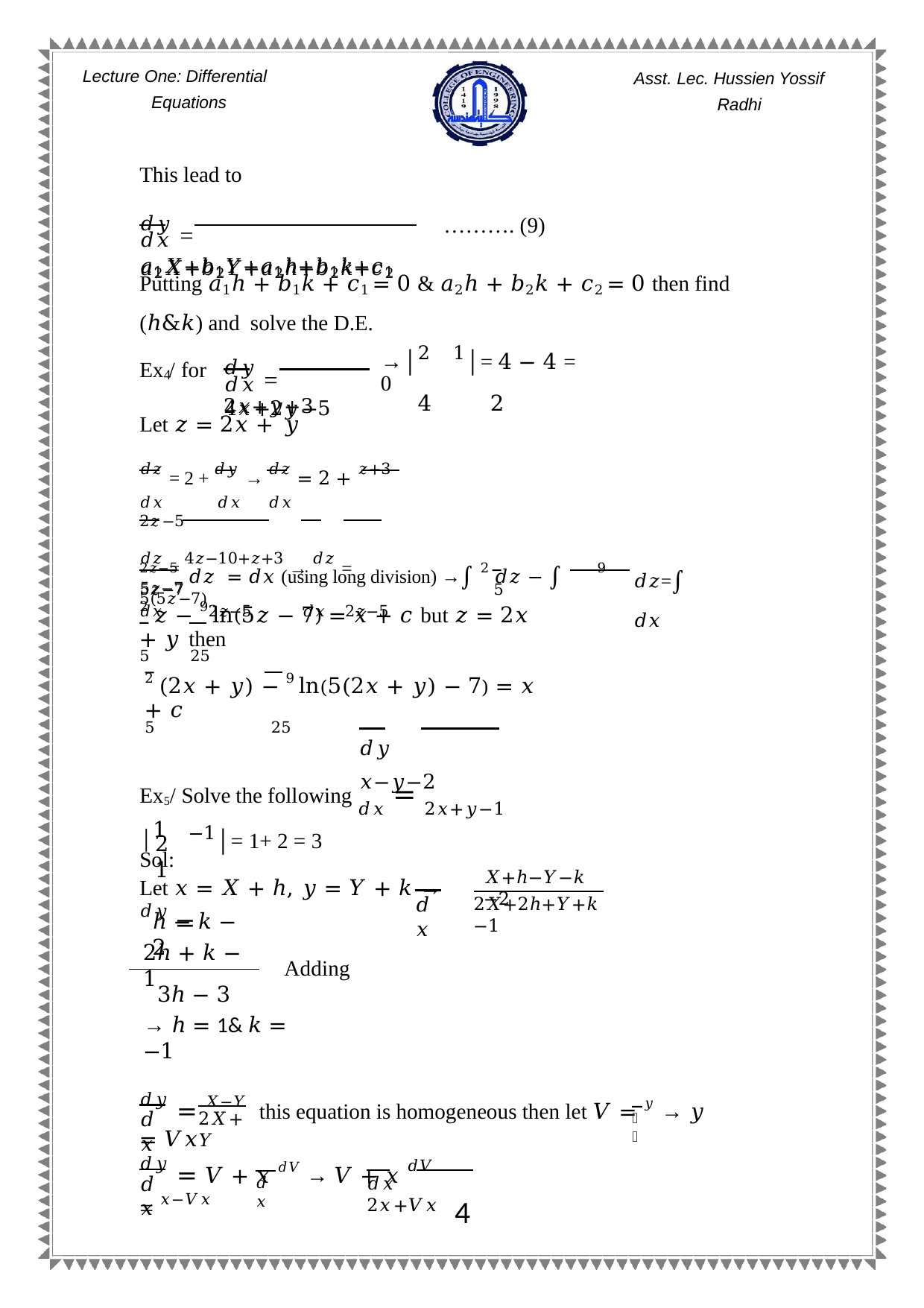

Lecture One: Differential  Equations
Asst. Lec. Hussien Yossif  Radhi
This lead to
𝑑𝑦 = 𝑎1𝑋+𝑏1𝑌+𝑎1ℎ+𝑏1𝑘+𝑐1
………. (9)

𝑑𝑥	𝑎2𝑋+𝑏2𝑌+𝑎2ℎ+𝑏2𝑘+𝑐2
Putting 𝑎1ℎ + 𝑏1𝑘 + 𝑐1 = 0 & 𝑎2ℎ + 𝑏2𝑘 + 𝑐2 = 0 then find (ℎ&𝑘) and  solve the D.E.
𝑑𝑦 = 2𝑥+𝑦+3
Ex / for
→│2	1│= 4 − 4 = 0
4	2
4

𝑑𝑥	4𝑥+2𝑦−5
Let 𝑧 = 2𝑥 + 𝑦
𝑑𝑧 = 2 + 𝑑𝑦 → 𝑑𝑧 = 2 + 𝑧+3
𝑑𝑥	𝑑𝑥	𝑑𝑥	2𝑧−5
𝑑𝑧 = 4𝑧−10+𝑧+3 → 𝑑𝑧 = 5𝑧−7
𝑑𝑥	2𝑧−5	𝑑𝑥	2𝑧−5

2𝑧−5  𝑑𝑧  = 𝑑𝑥 (using long division) →∫ 2 𝑑𝑧 − ∫		9  5𝑧−7	5	5(5𝑧−7)
𝑑𝑧=∫ 𝑑𝑥

2 𝑧 − 9 ln(5𝑧 − 7) = 𝑥 + 𝑐 but 𝑧 = 2𝑥 + 𝑦 then
5	25
2 (2𝑥 + 𝑦) − 9 ln(5(2𝑥 + 𝑦) − 7) = 𝑥 + 𝑐
5	25
𝑑𝑦	𝑥−𝑦−2
Ex5/ Solve the following 𝑑𝑥 = 2𝑥+𝑦−1
Sol:

│1
−1│= 1+ 2 = 3
2	1
𝑋+ℎ−𝑌−𝑘−2
Let 𝑥 = 𝑋 + ℎ, 𝑦 = 𝑌 + 𝑘 → 𝑑𝑦 =

𝑑𝑥

2𝑋+2ℎ+𝑌+𝑘−1
ℎ − 𝑘 − 2
2ℎ + 𝑘 − 1
Adding

3ℎ − 3
→ ℎ = 1& 𝑘 = −1

𝑑𝑦 = 𝑋−𝑌 this equation is homogeneous then let 𝑉 = 𝑦 → 𝑦 = 𝑉𝑥

𝑑𝑥

2𝑋+𝑌

𝑥
𝑑𝑦 = 𝑉 + 𝑥 𝑑𝑉 → 𝑉 + 𝑥 𝑑𝑉 = 𝑥−𝑉𝑥

𝑑𝑥

𝑑𝑥	2𝑥+𝑉𝑥

𝑑𝑥
4